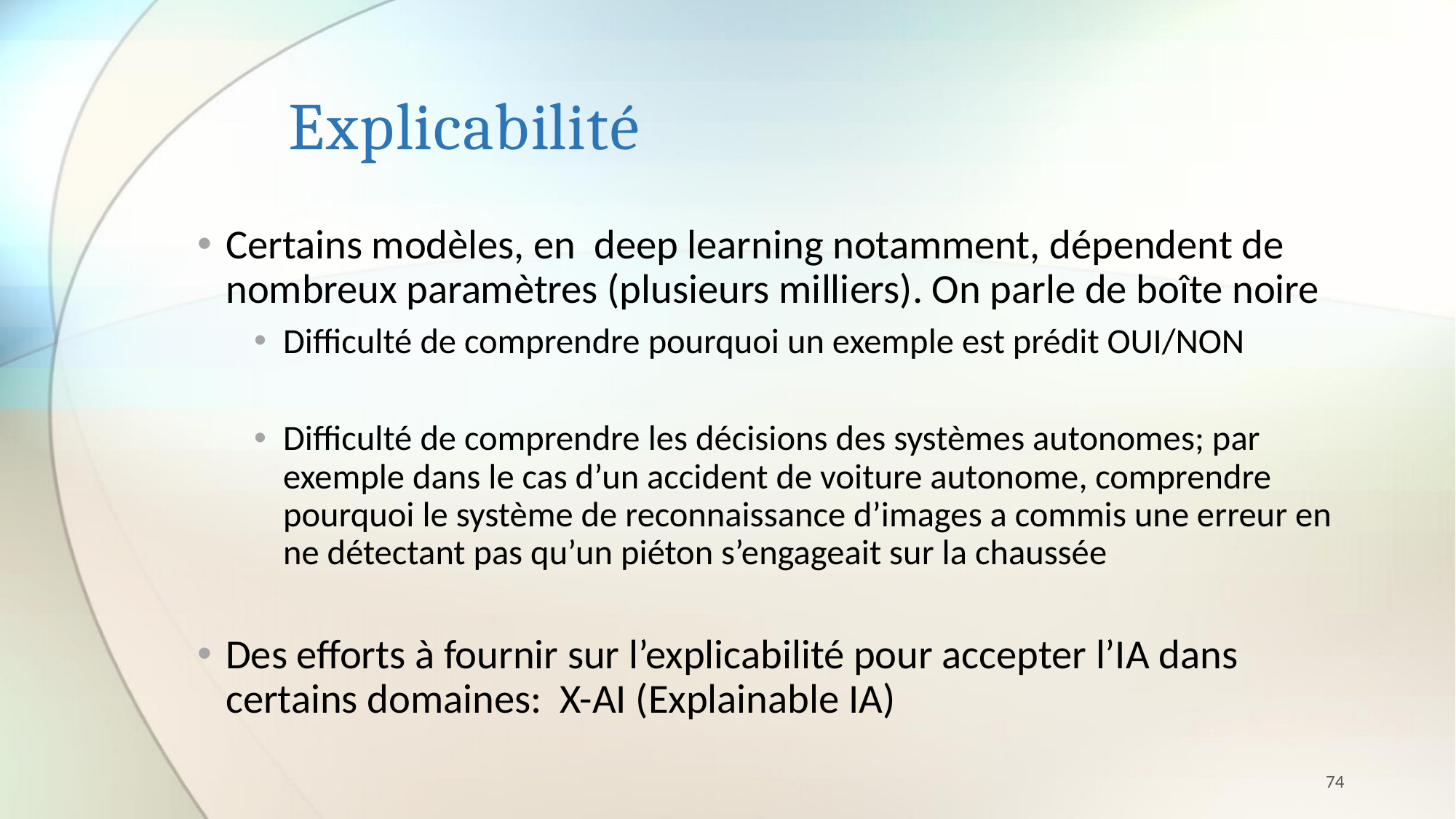

# Explicabilité
Certains modèles, en  deep learning notamment, dépendent de nombreux paramètres (plusieurs milliers). On parle de boîte noire
Difficulté de comprendre pourquoi un exemple est prédit OUI/NON

Difficulté de comprendre les décisions des systèmes autonomes; par exemple dans le cas d’un accident de voiture autonome, comprendre pourquoi le système de reconnaissance d’images a commis une erreur en ne détectant pas qu’un piéton s’engageait sur la chaussée

Des efforts à fournir sur l’explicabilité pour accepter l’IA dans certains domaines:  X-AI (Explainable IA)
74